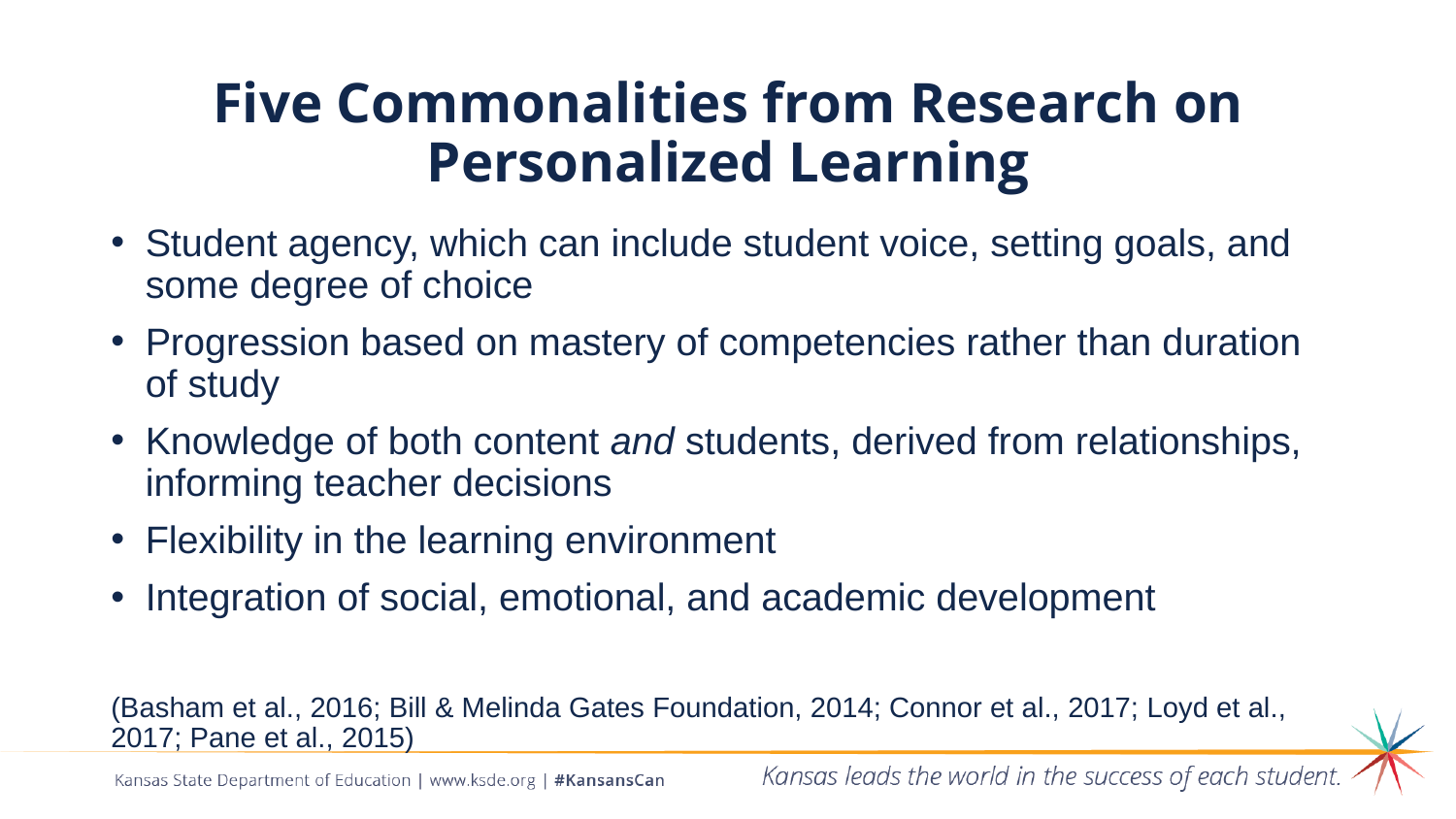

# Five Commonalities from Research on Personalized Learning
Student agency, which can include student voice, setting goals, and some degree of choice
Progression based on mastery of competencies rather than duration of study
Knowledge of both content and students, derived from relationships, informing teacher decisions
Flexibility in the learning environment
Integration of social, emotional, and academic development

(Basham et al., 2016; Bill & Melinda Gates Foundation, 2014; Connor et al., 2017; Loyd et al., 2017; Pane et al., 2015)